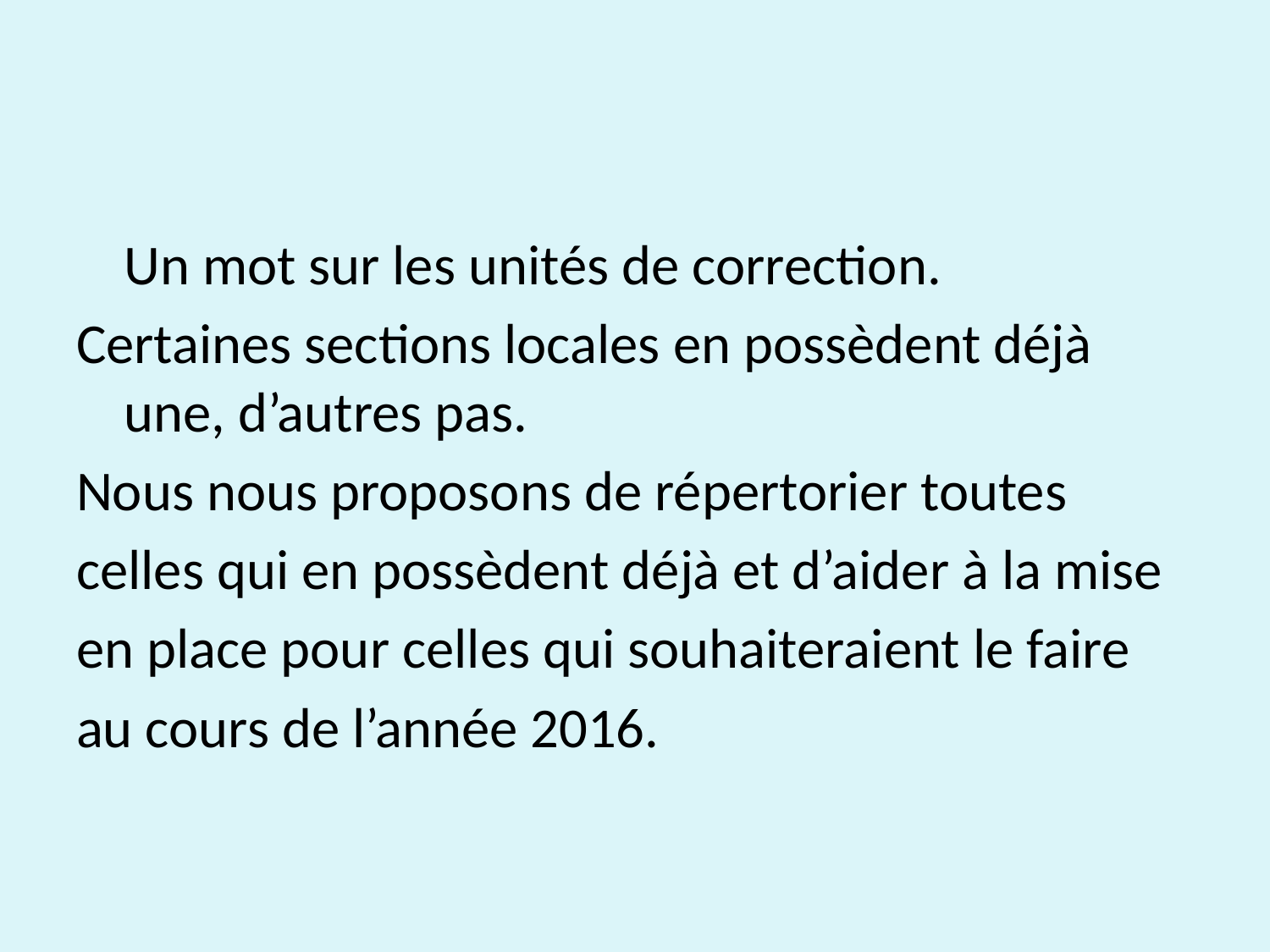

Un mot sur les unités de correction.
Certaines sections locales en possèdent déjà une, d’autres pas.
Nous nous proposons de répertorier toutes
celles qui en possèdent déjà et d’aider à la mise
en place pour celles qui souhaiteraient le faire
au cours de l’année 2016.